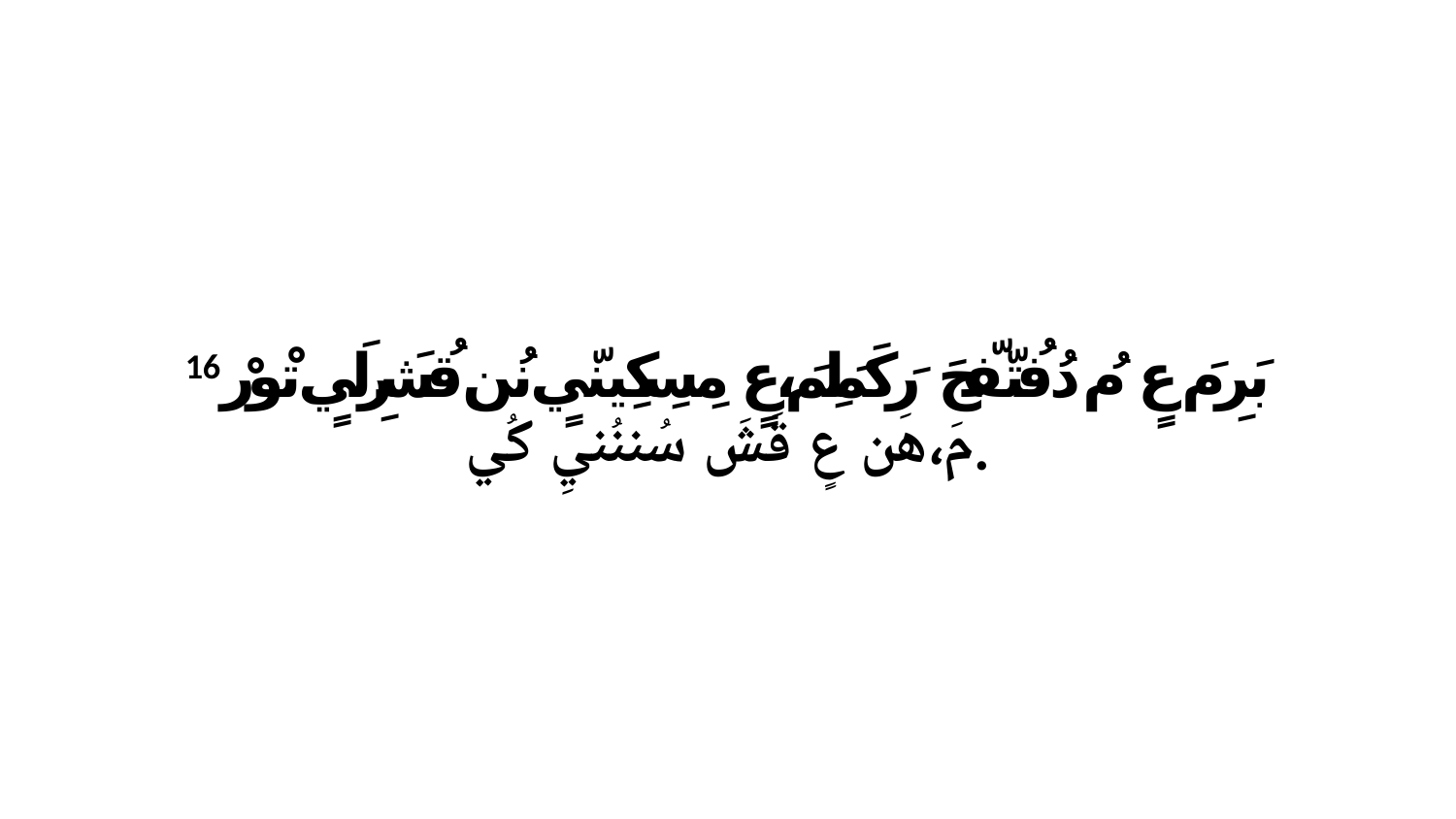

16 بَرِ مَ عٍ مُ دُفُتّفّحَ رَكَمَلِمَ،عٍ مِسِكِينّيٍ نُن قُشَرِلَيٍ تْورْ مَ،هَن عٍ قَشَ سُننُنيِ كُي.